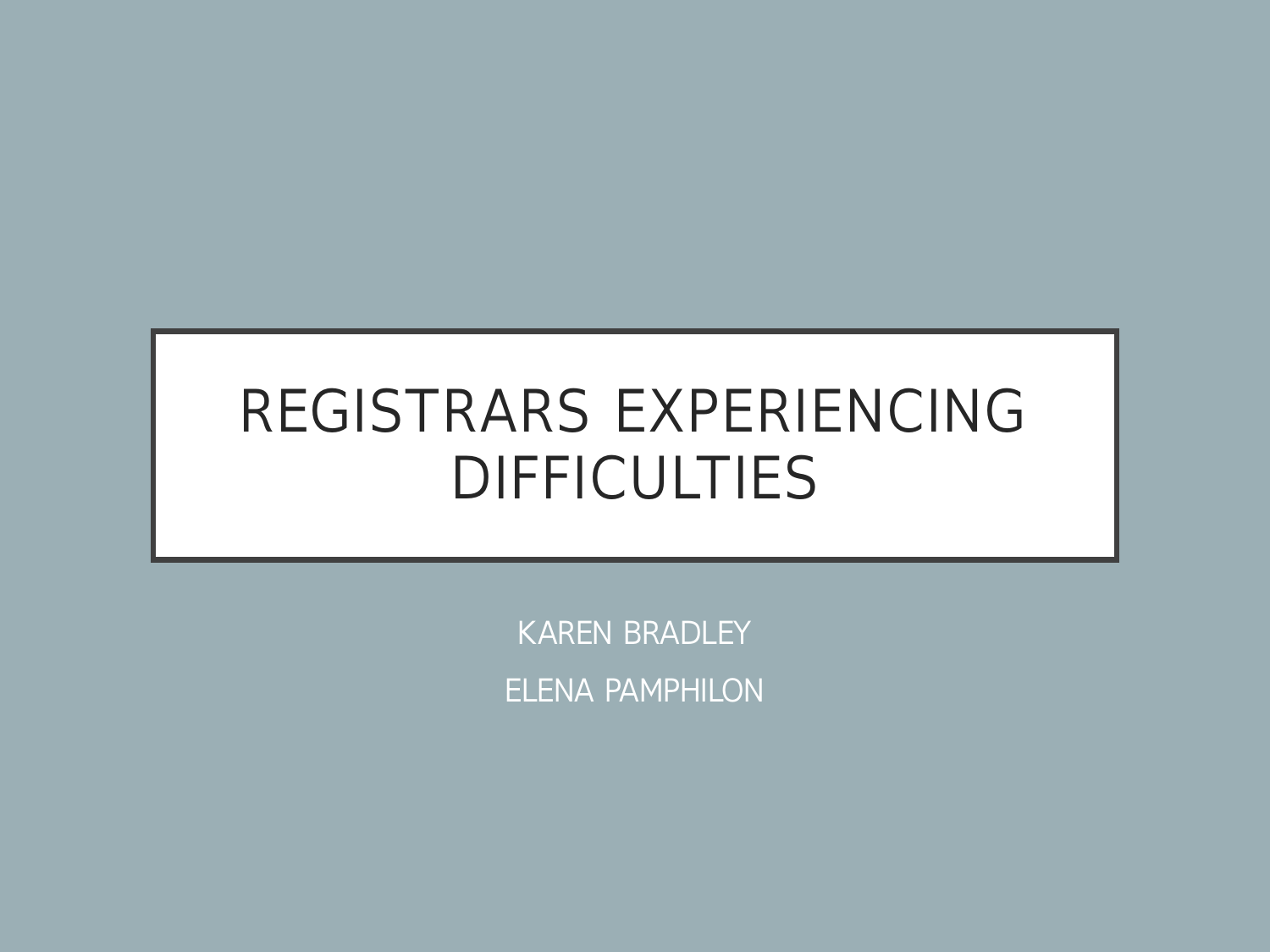

# Registrars Experiencing Difficulties
KAREN BRADLEY
ELENA PAMPHILON